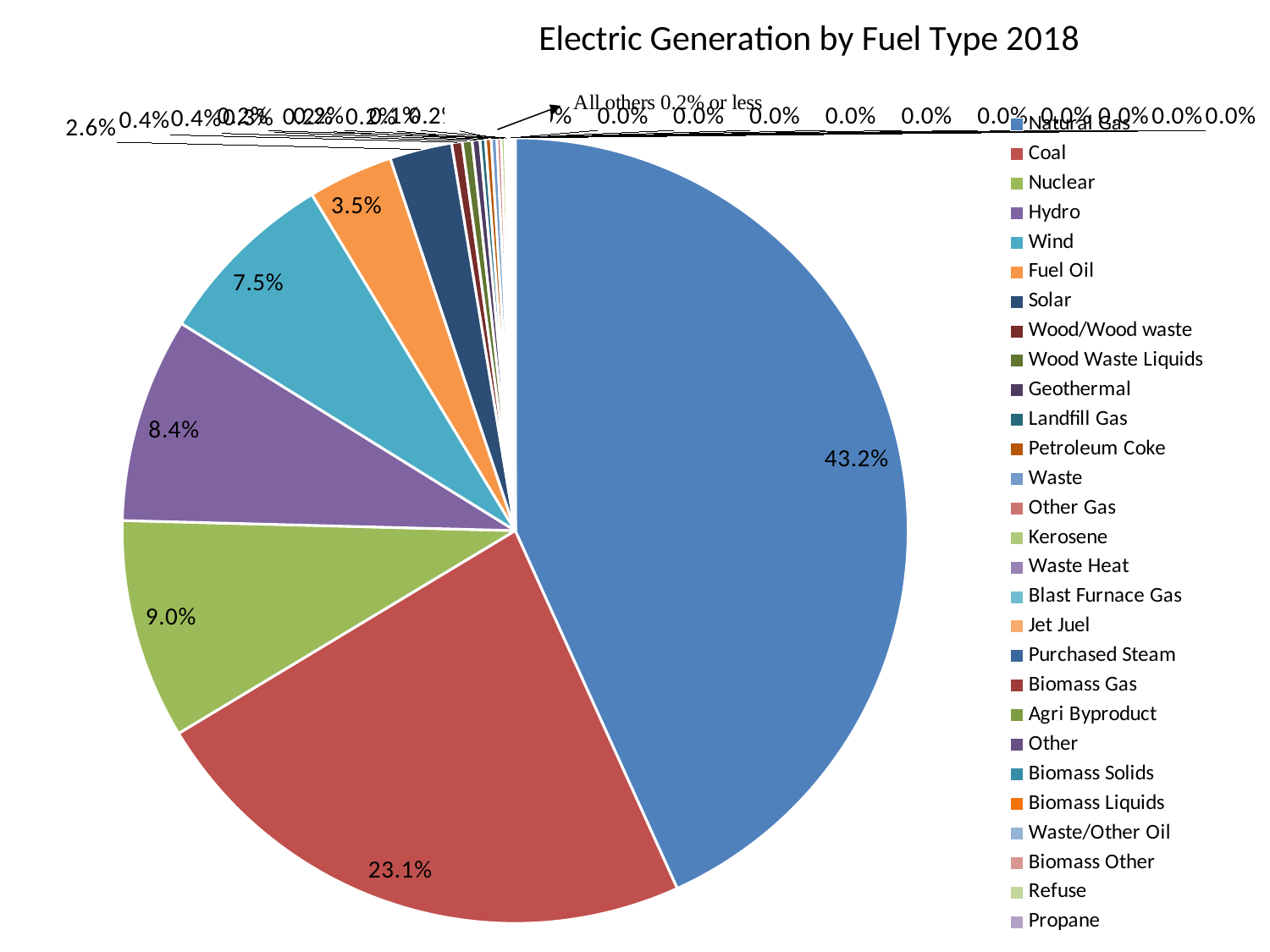

### Chart: Electric Generation by Fuel Type 2018

| Category |  |
|---|---|
| Natural Gas | 0.4323318124895017 |
| Coal | 0.23131724280007648 |
| Nuclear | 0.0904327300325932 |
| Hydro | 0.08433745867959612 |
| Wind | 0.07504108622439583 |
| Fuel Oil | 0.03503011880719357 |
| Solar | 0.025614167463294975 |
| Wood/Wood waste | 0.004342225115500759 |
| Wood Waste Liquids | 0.004031983774723139 |
| Geothermal | 0.0032037595254838175 |
| Landfill Gas | 0.002229915543146348 |
| Petroleum Coke | 0.002321689665079379 |
| Waste  | 0.002338869098543797 |
| Other Gas | 0.0017048184264714023 |
| Kerosene | 0.001578668717966261 |
| Waste Heat | 0.0010564557397561443 |
| Blast Furnace Gas | 0.0007771290193928386 |
| Jet Juel | 0.00044995903979991547 |
| Purchased Steam | 0.00037569038437515234 |
| Biomass Gas | 0.00040179810734808515 |
| Agri Byproduct | 0.0003098149898741243 |
| Other | 0.00027841549980485257 |
| Biomass Solids | 0.00024106381672990419 |
| Biomass Liquids | 0.00011644395558436798 |
| Waste/Other Oil | 0.00010024262125150093 |
| Biomass Other | 2.2203686268366815e-05 |
| Refuse | 1.2874125321266903e-05 |
| Propane | 1.3626509268613668e-06 |